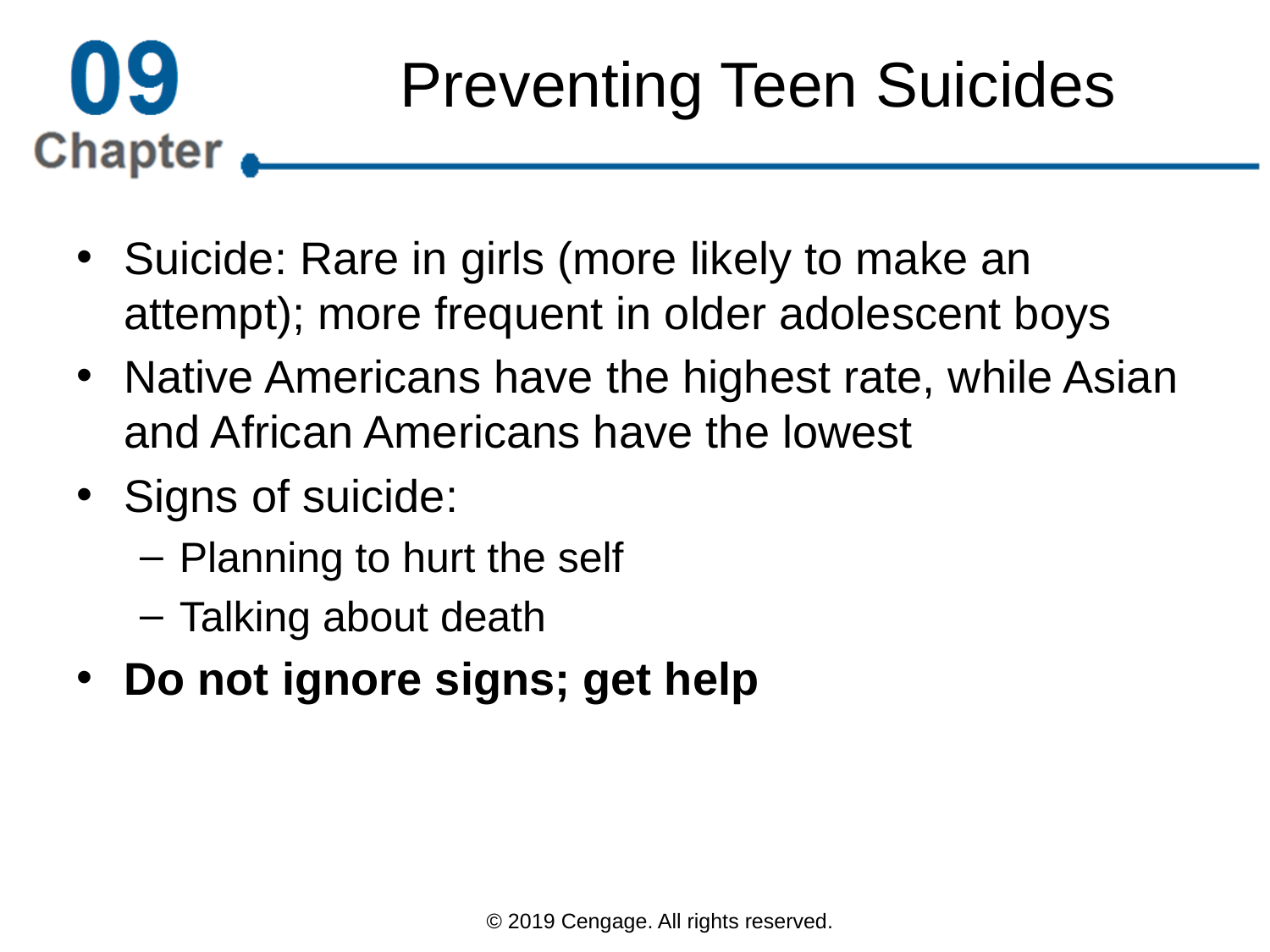

# Preventing Teen Suicides
Suicide: Rare in girls (more likely to make an attempt); more frequent in older adolescent boys
Native Americans have the highest rate, while Asian and African Americans have the lowest
Signs of suicide:
Planning to hurt the self
Talking about death
Do not ignore signs; get help